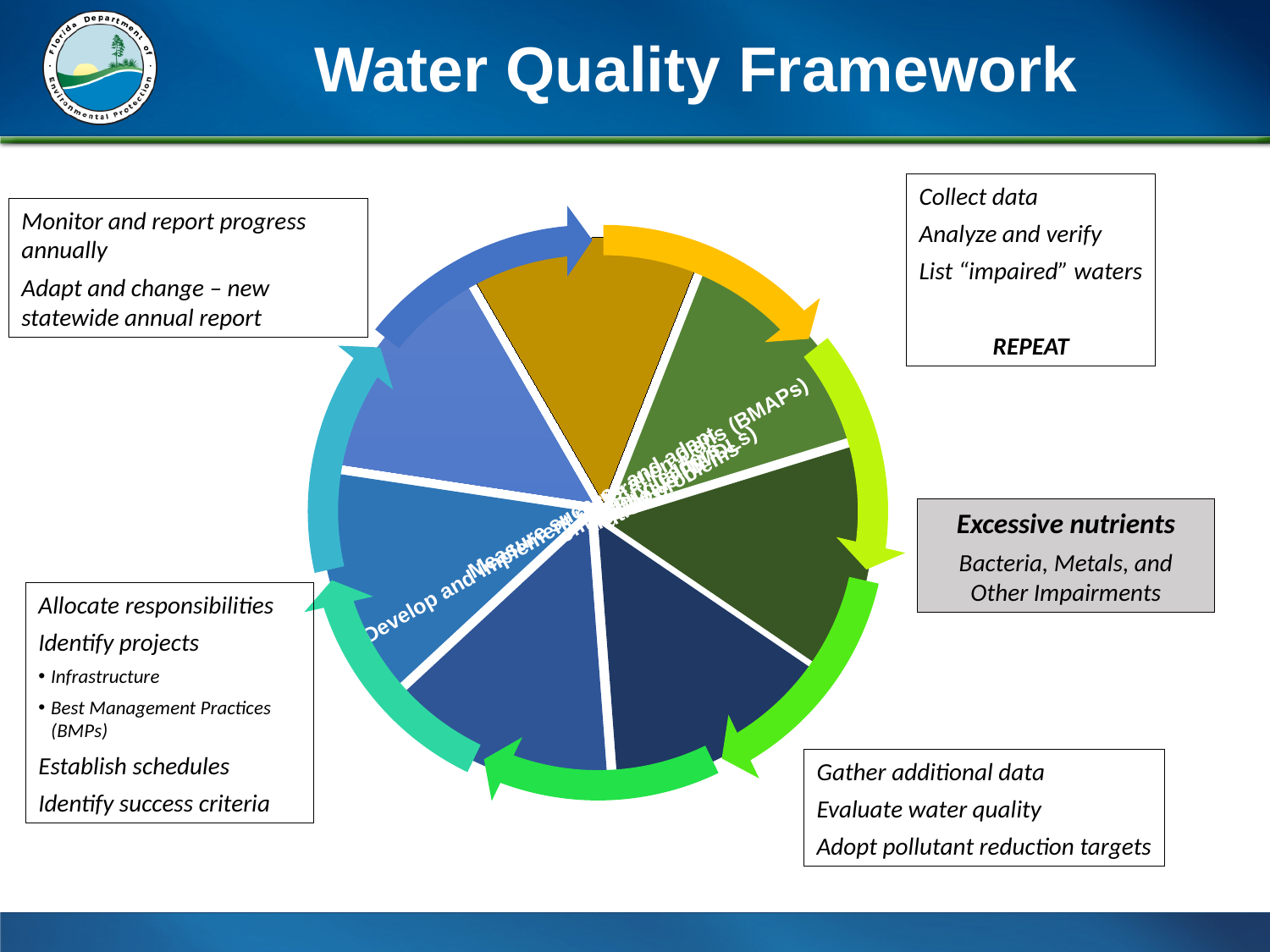

# Water Quality Framework
Collect data
Analyze and verify
List “impaired” waters

REPEAT
Monitor and report progress annually
Adapt and change – new statewide annual report
Set water quality standards
Monitor water quality
Determine pollution problems
Establish restoration goals (TMDLs)
Work with community leaders
Develop and implement restoration plans (BMAPs)
Measure success and adapt
Excessive nutrients
Bacteria, Metals, and Other Impairments
Allocate responsibilities
Identify projects
Infrastructure
Best Management Practices (BMPs)
Establish schedules
Identify success criteria
Gather additional data
Evaluate water quality
Adopt pollutant reduction targets